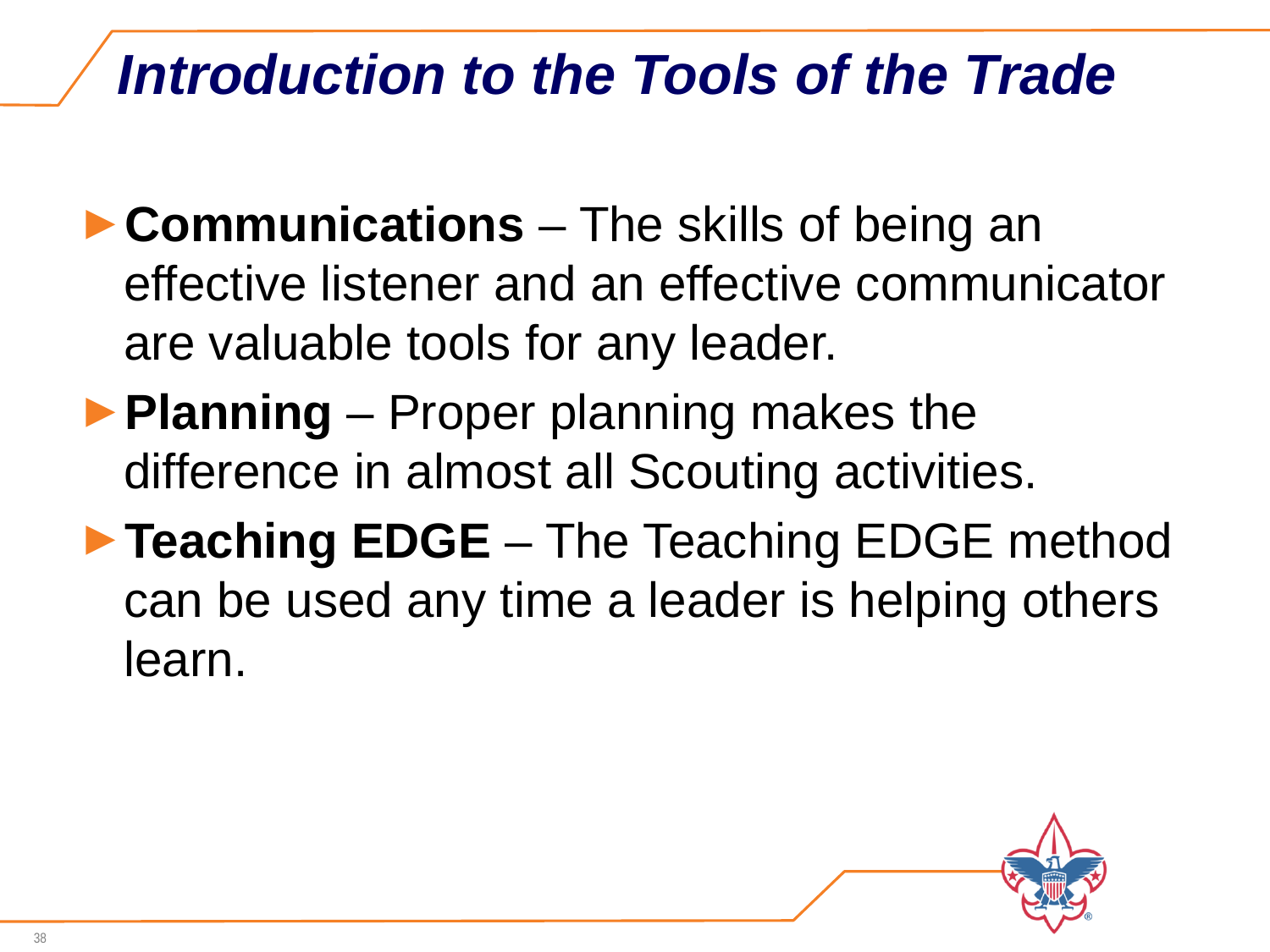

# Introduction to the Tools of the Trade
Communications – The skills of being an effective listener and an effective communicator are valuable tools for any leader.
Planning – Proper planning makes the difference in almost all Scouting activities.
Teaching EDGE – The Teaching EDGE method can be used any time a leader is helping others learn.